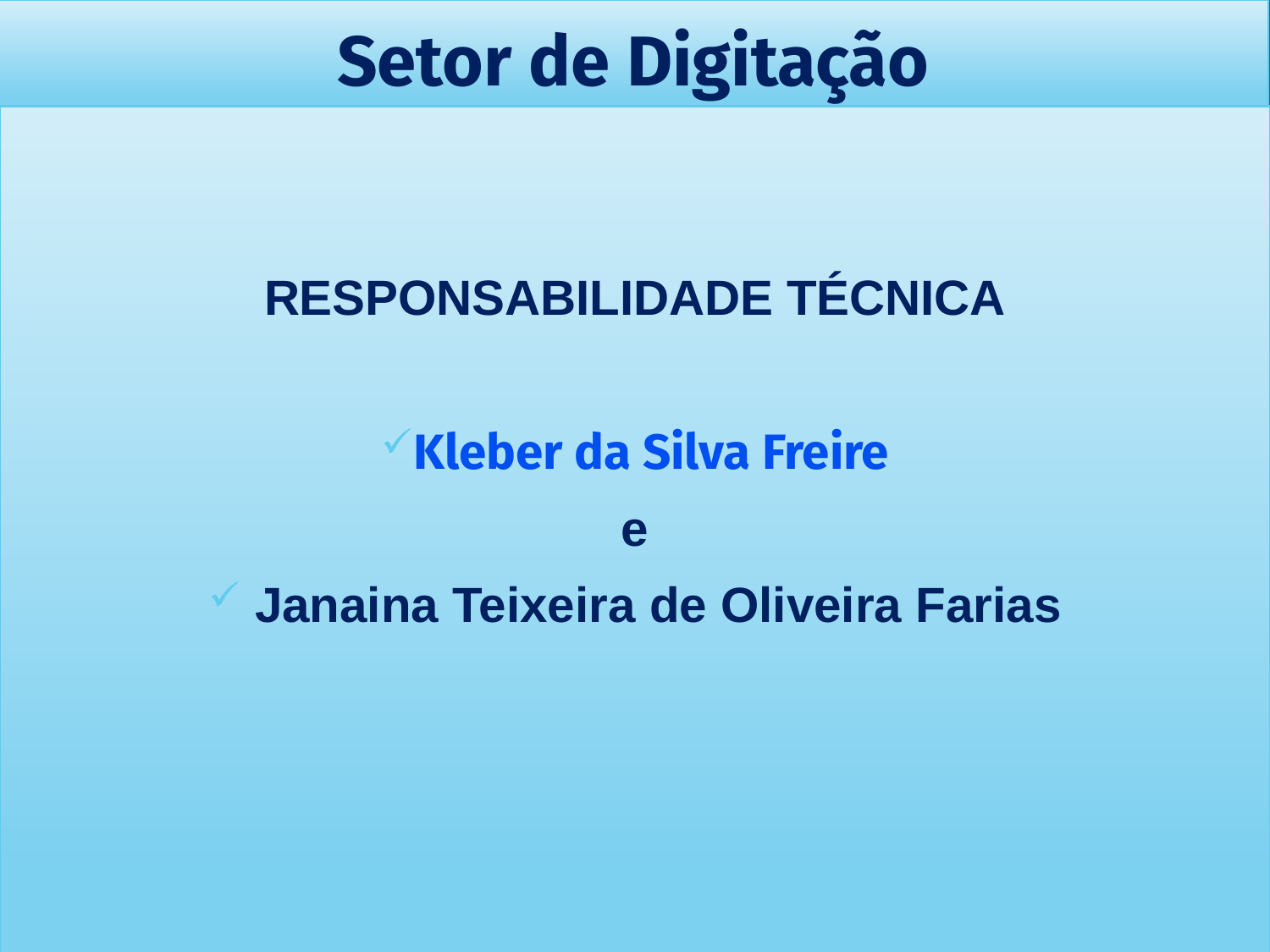

# Setor de Digitação

RESPONSABILIDADE TÉCNICA

Kleber da Silva Freire
e
 Janaina Teixeira de Oliveira Farias